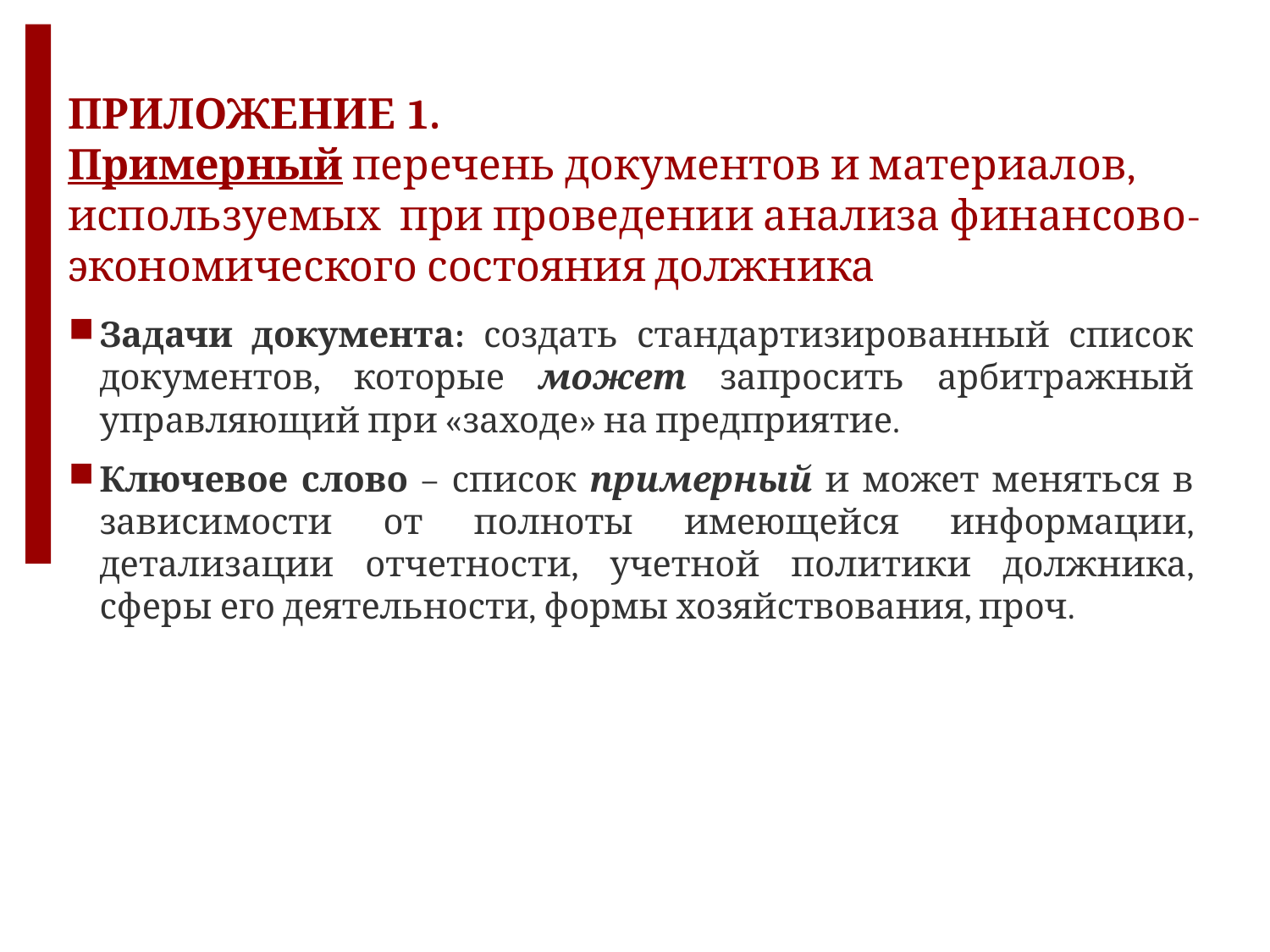

8
# ПРИЛОЖЕНИЕ 1. Примерный перечень документов и материалов, используемых  при проведении анализа финансово-экономического состояния должника
Задачи документа: создать стандартизированный список документов, которые может запросить арбитражный управляющий при «заходе» на предприятие.
Ключевое слово – список примерный и может меняться в зависимости от полноты имеющейся информации, детализации отчетности, учетной политики должника, сферы его деятельности, формы хозяйствования, проч.